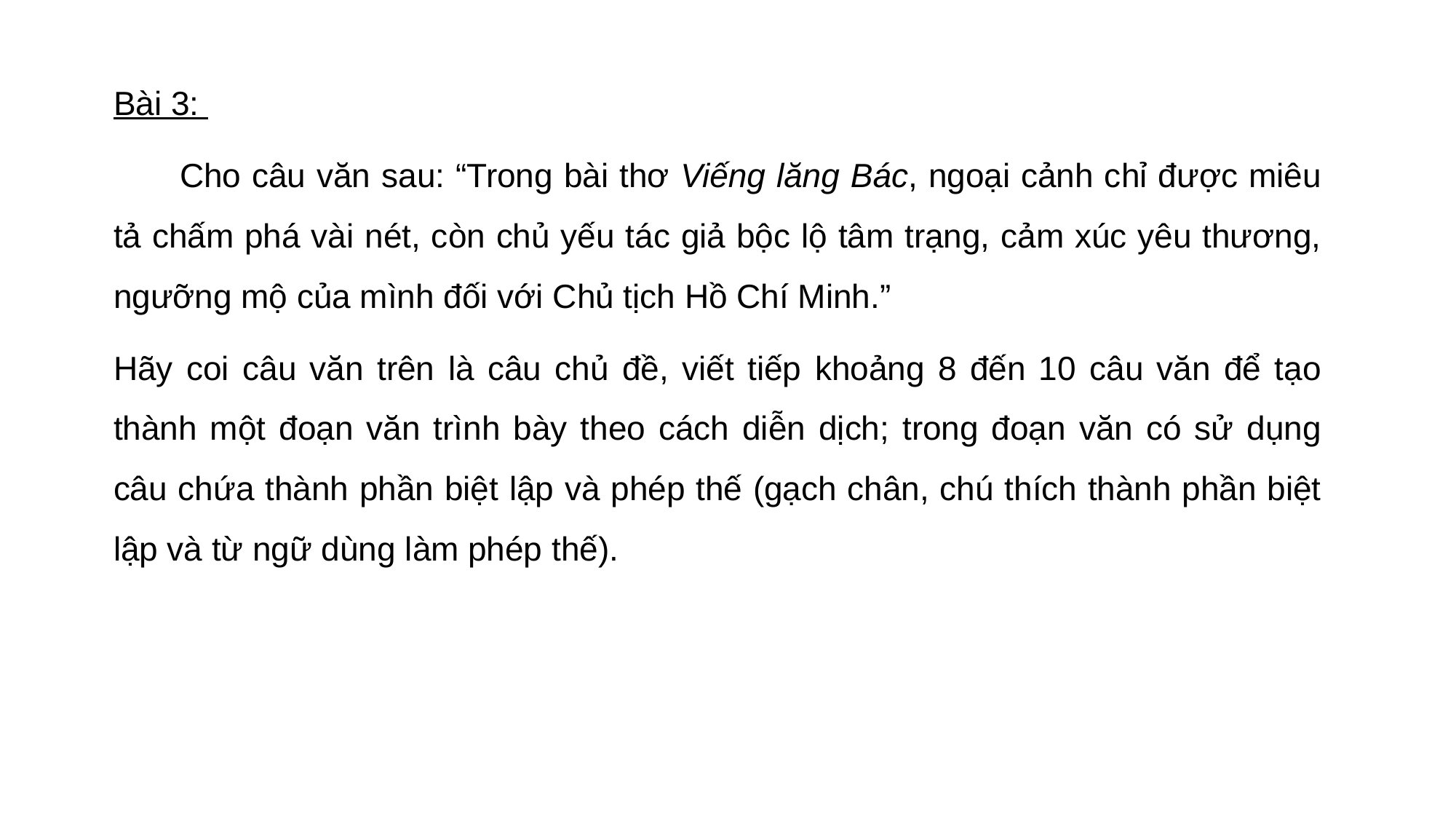

Bài 3:
      Cho câu văn sau: “Trong bài thơ Viếng lăng Bác, ngoại cảnh chỉ được miêu tả chấm phá vài nét, còn chủ yếu tác giả bộc lộ tâm trạng, cảm xúc yêu thương, ngưỡng mộ của mình đối với Chủ tịch Hồ Chí Minh.”
Hãy coi câu văn trên là câu chủ đề, viết tiếp khoảng 8 đến 10 câu văn để tạo thành một đoạn văn trình bày theo cách diễn dịch; trong đoạn văn có sử dụng câu chứa thành phần biệt lập và phép thế (gạch chân, chú thích thành phần biệt lập và từ ngữ dùng làm phép thế).